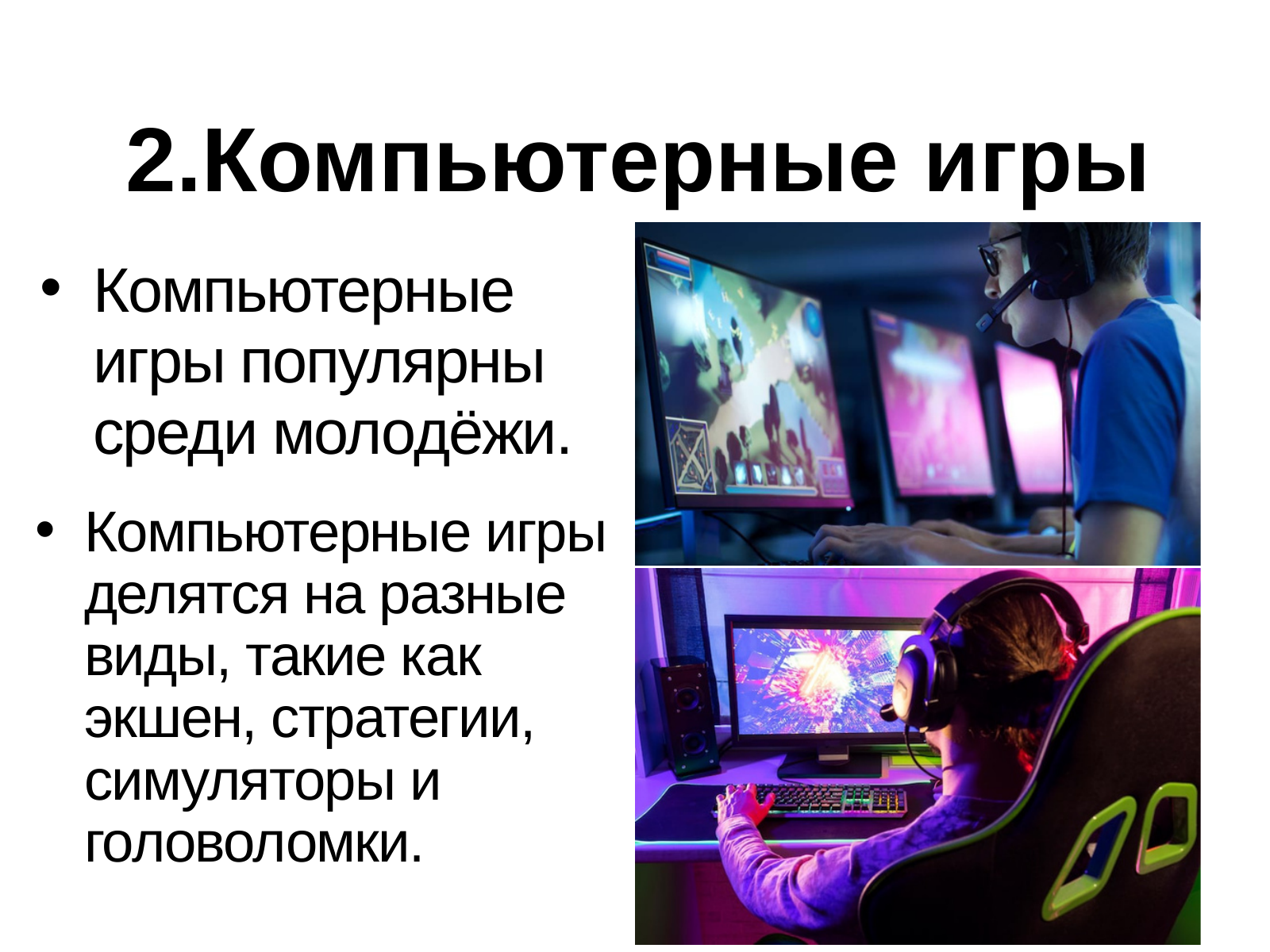

2.Компьютерные игры

Компьютерные игры популярны среди молодёжи.
Компьютерные игры делятся на разные виды, такие как экшен, стратегии, симуляторы и головоломки.